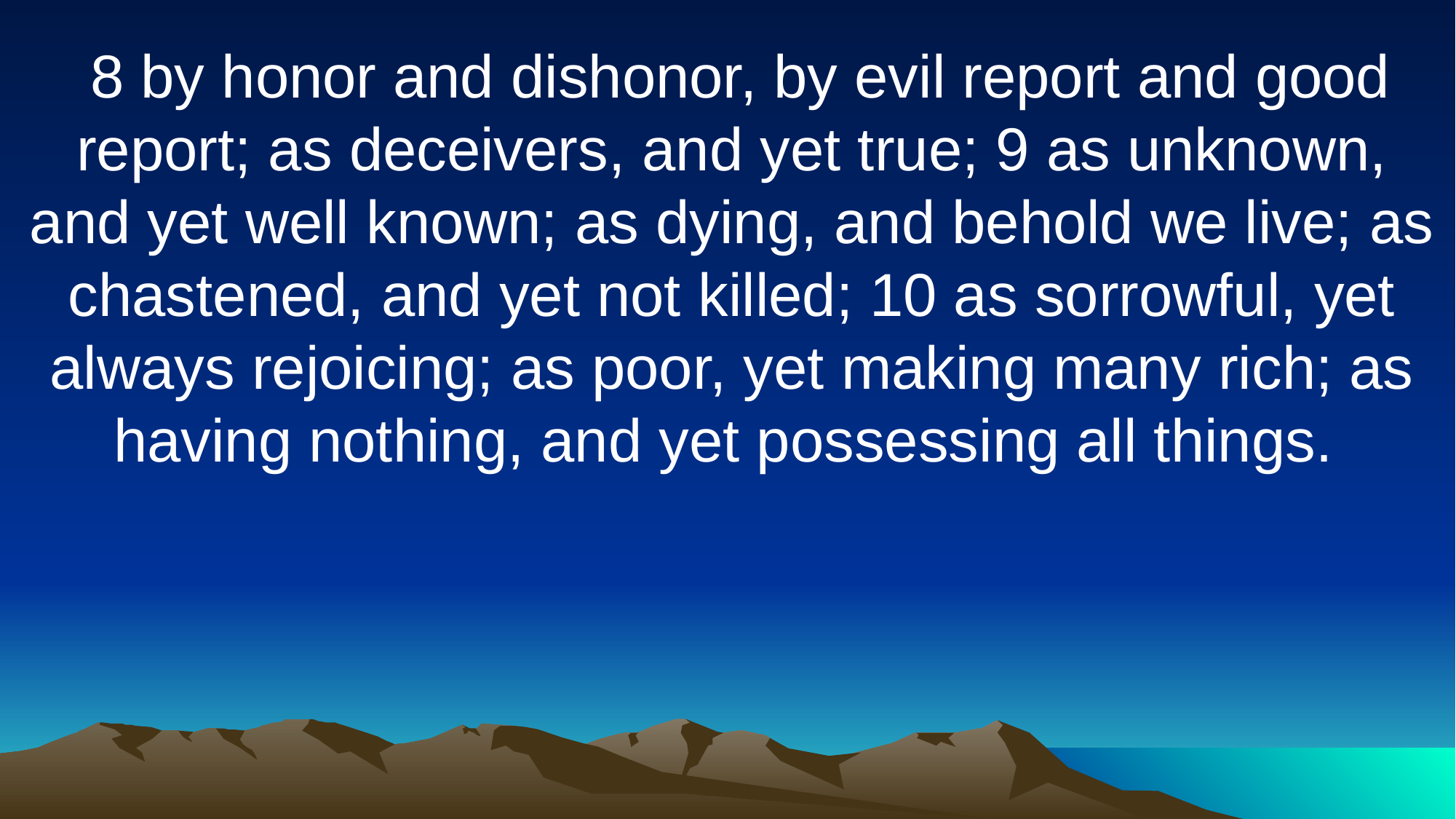

8 by honor and dishonor, by evil report and good report; as deceivers, and yet true; 9 as unknown, and yet well known; as dying, and behold we live; as chastened, and yet not killed; 10 as sorrowful, yet always rejoicing; as poor, yet making many rich; as having nothing, and yet possessing all things.